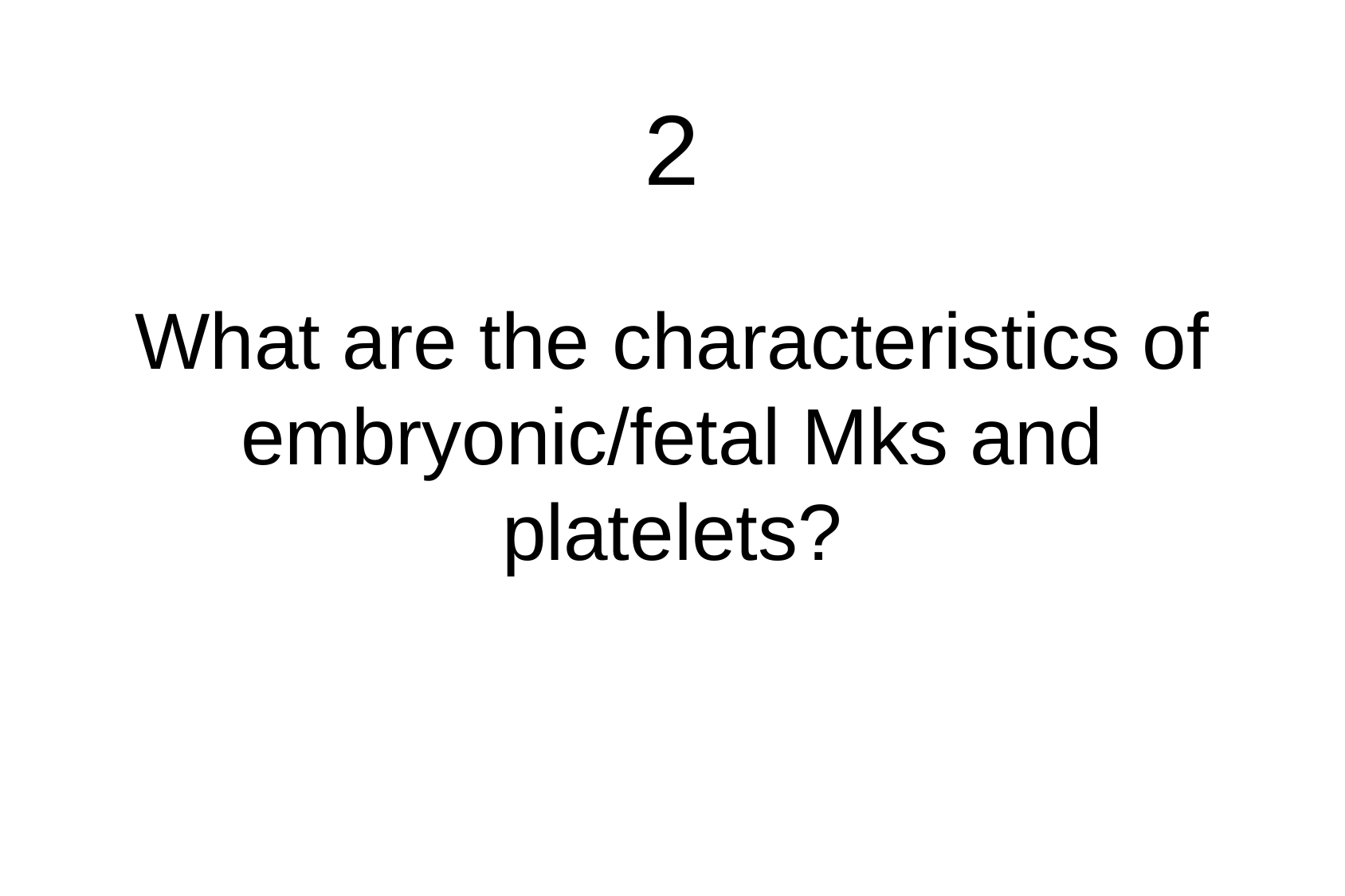

2
What are the characteristics of embryonic/fetal Mks and platelets?